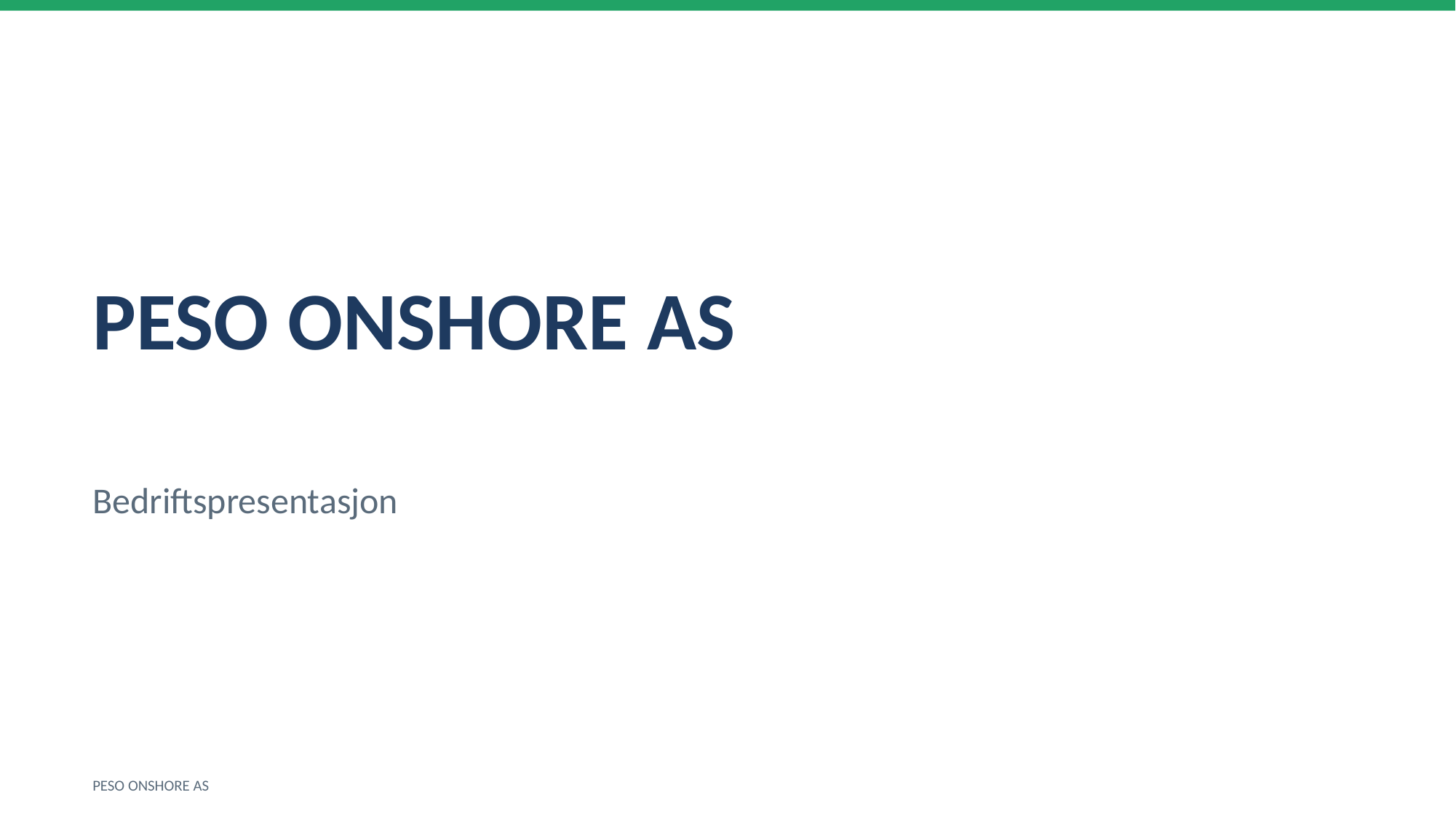

PESO ONSHORE AS
Bedriftspresentasjon
PESO ONSHORE AS